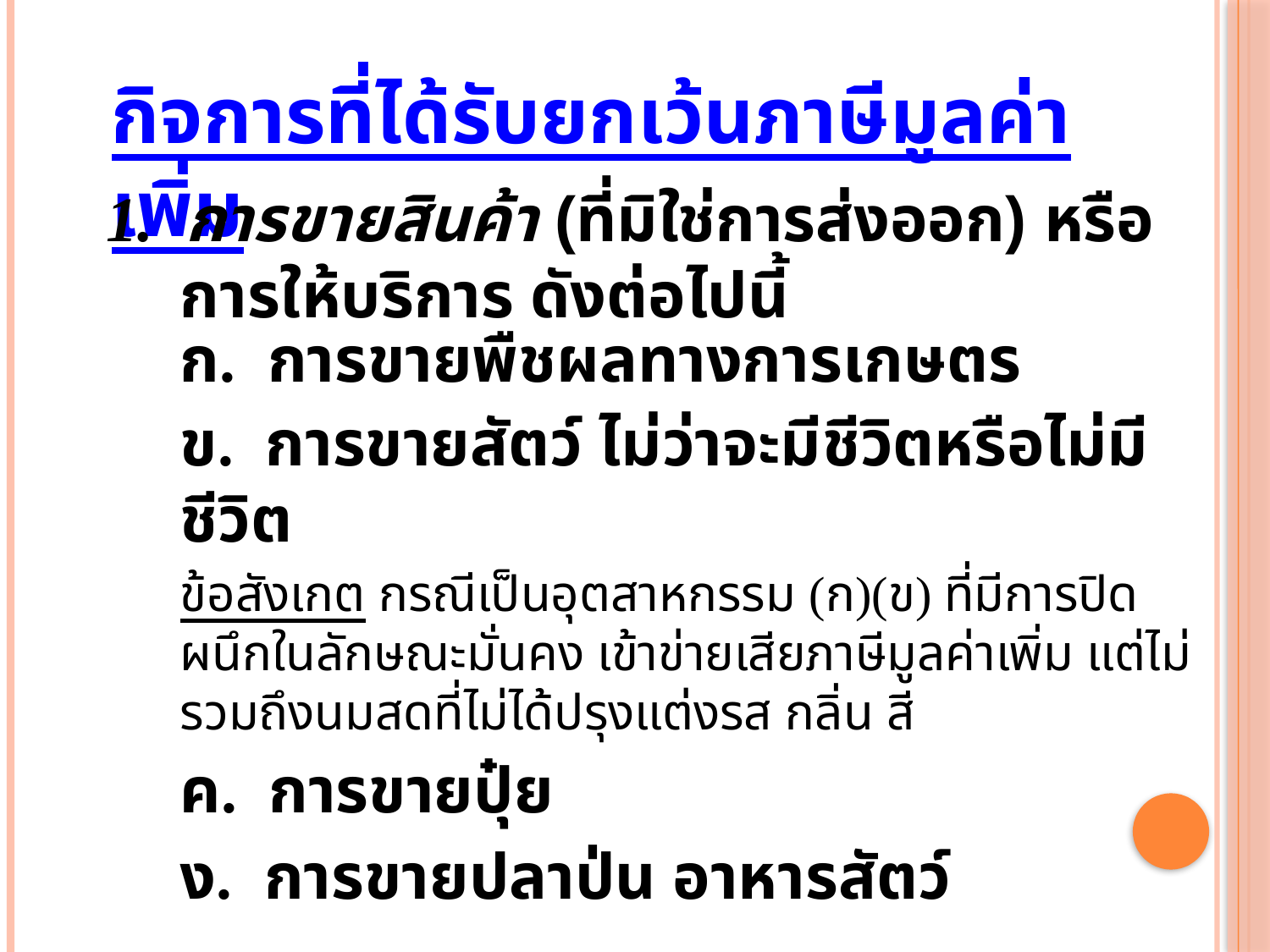

กิจการที่ได้รับยกเว้นภาษีมูลค่าเพิ่ม
1.  การขายสินค้า (ที่มิใช่การส่งออก) หรือการให้บริการ ดังต่อไปนี้
	ก.  การขายพืชผลทางการเกษตร
	ข.  การขายสัตว์ ไม่ว่าจะมีชีวิตหรือไม่มีชีวิต
	ข้อสังเกต กรณีเป็นอุตสาหกรรม (ก)(ข) ที่มีการปิดผนึกในลักษณะมั่นคง เข้าข่ายเสียภาษีมูลค่าเพิ่ม แต่ไม่รวมถึงนมสดที่ไม่ได้ปรุงแต่งรส กลิ่น สี
	ค.  การขายปุ๋ย
	ง.  การขายปลาป่น อาหารสัตว์